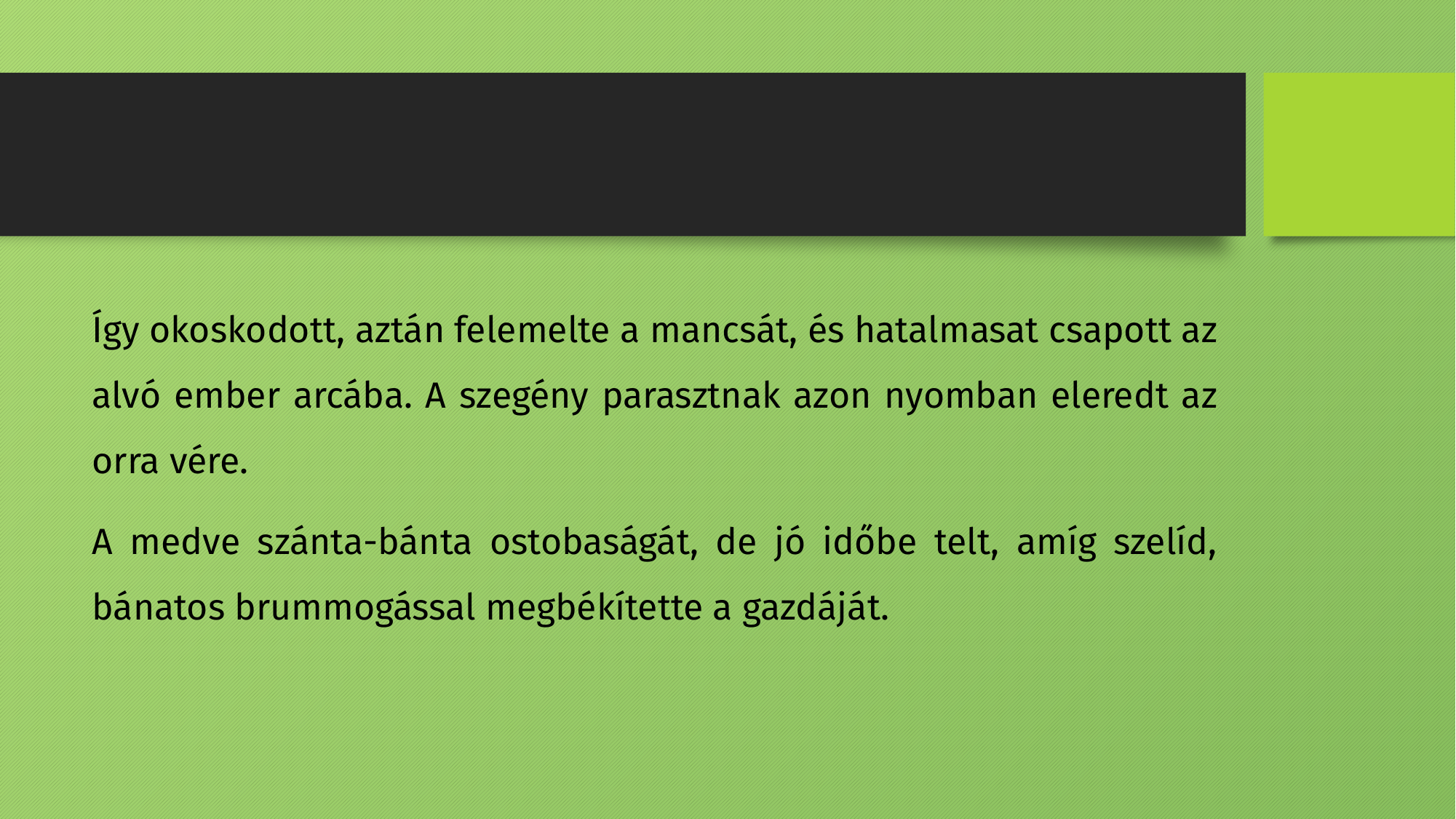

Így okoskodott, aztán felemelte a mancsát, és hatalmasat csapott az alvó ember arcába. A szegény parasztnak azon nyomban eleredt az orra vére.
A medve szánta-bánta ostobaságát, de jó időbe telt, amíg szelíd, bánatos brummogással megbékítette a gazdáját.